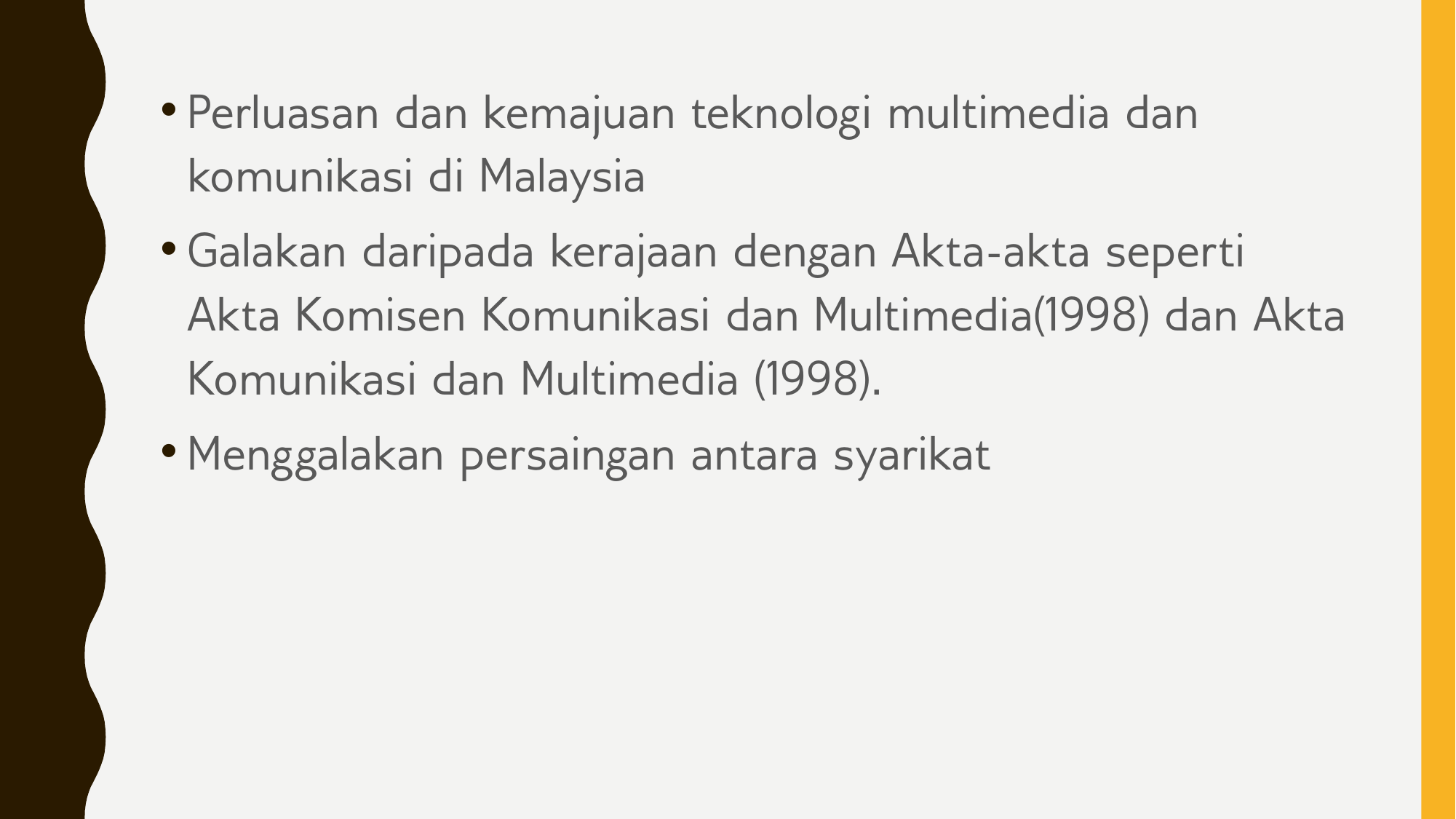

Perluasan dan kemajuan teknologi multimedia dan komunikasi di Malaysia
Galakan daripada kerajaan dengan Akta-akta seperti Akta Komisen Komunikasi dan Multimedia(1998) dan Akta Komunikasi dan Multimedia (1998).
Menggalakan persaingan antara syarikat